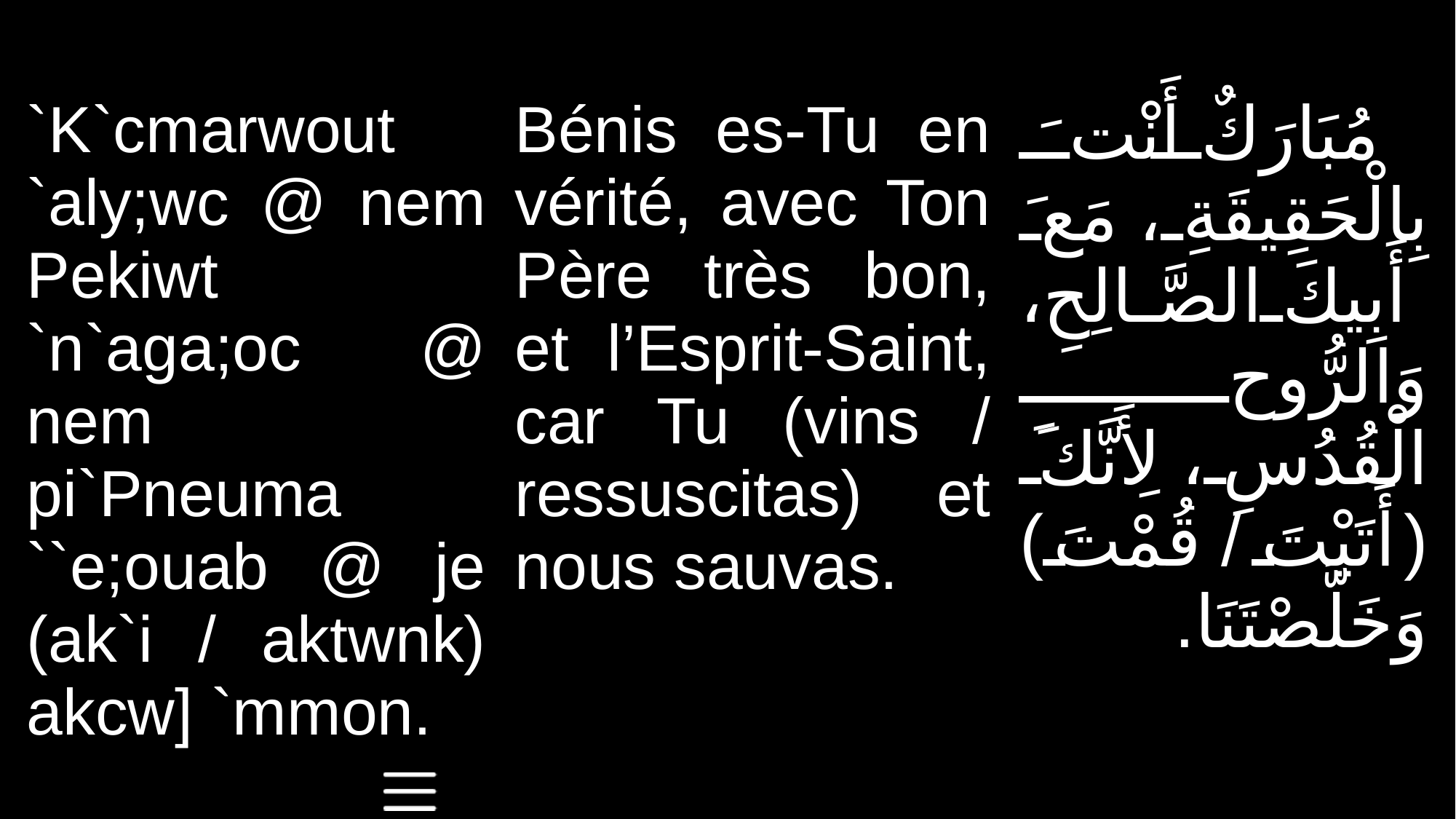

| `K`cmarwout `aly;wc @ nem Pekiwt `n`aga;oc @ nem pi`Pneuma ``e;ouab @ je (ak`i / aktwnk) akcw] `mmon. | Bénis es-Tu en vérité, avec Ton Père très bon, et l’Esprit-Saint, car Tu (vins / ressuscitas) et nous sauvas. | مُبَارَكٌ أَنْتَ بِالْحَقِيقَةِ، مَعَ أَبِيكَ الصَّالِحِ، وَالرُّوحِ الْقُدُسِ، لِأَنَّكَ (أَتَيْتَ / قُمْتَ) وَخَلَّصْتَنَا. |
| --- | --- | --- |